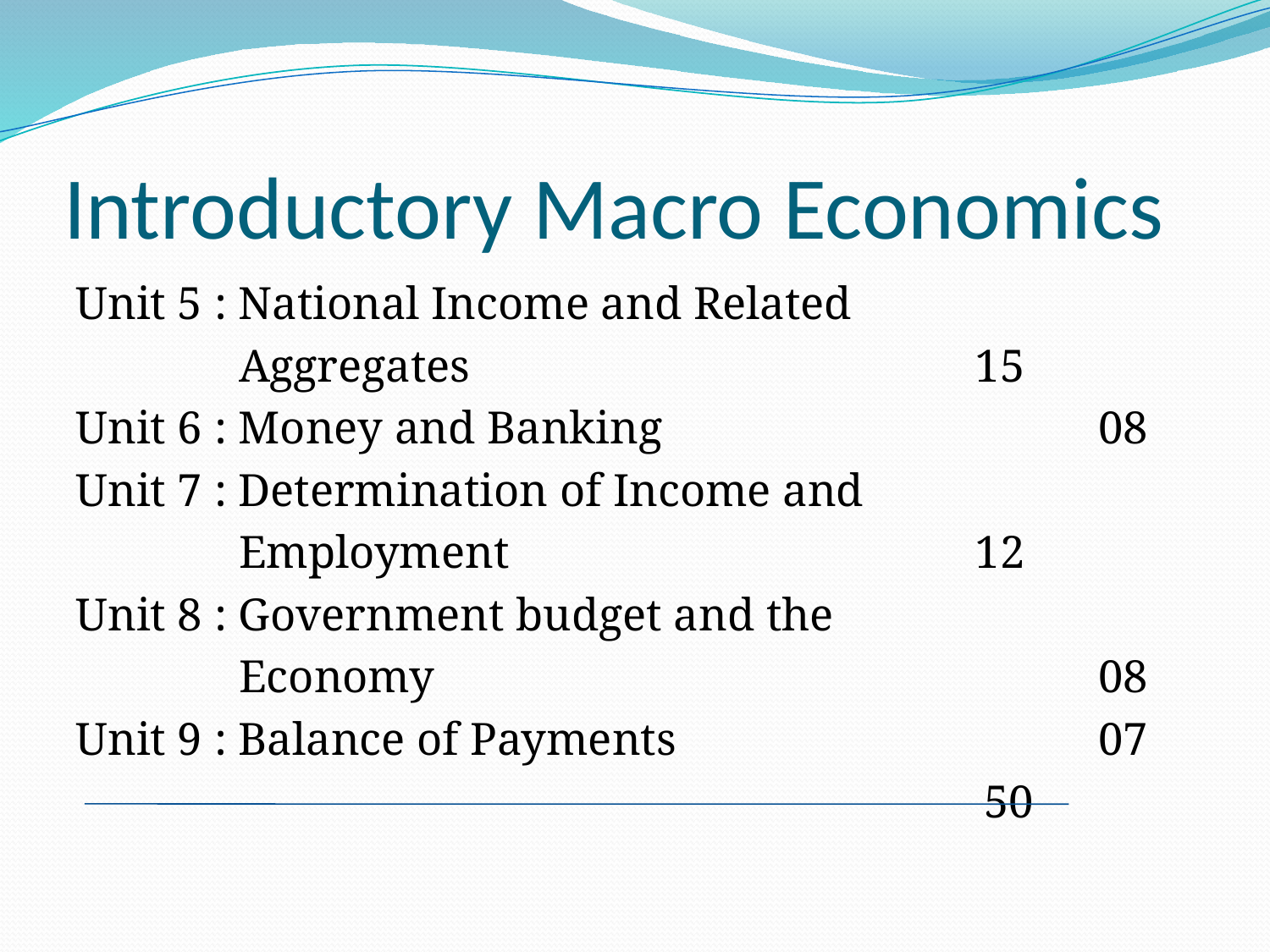

# Introductory Macro Economics
Unit 5 : National Income and Related
              Aggregates                                          	15
Unit 6 : Money and Banking                            	08
Unit 7 : Determination of Income and
              Employment                                        	12
Unit 8 : Government budget and the
              Economy                                               	08
Unit 9 : Balance of Payments                            	07
                                                                              50